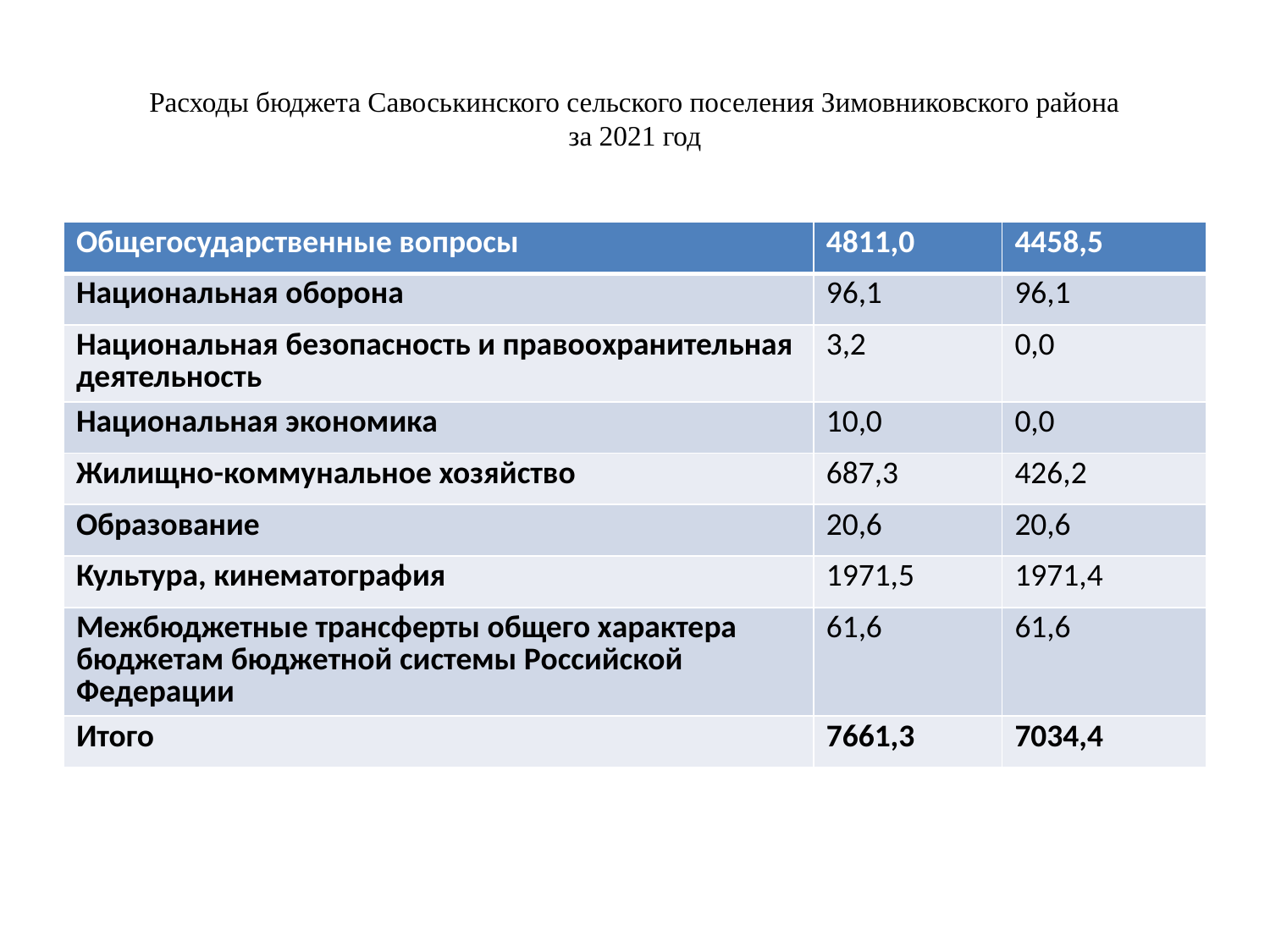

# Расходы бюджета Савоськинского сельского поселения Зимовниковского района за 2021 год
| Общегосударственные вопросы | 4811,0 | 4458,5 |
| --- | --- | --- |
| Национальная оборона | 96,1 | 96,1 |
| Национальная безопасность и правоохранительная деятельность | 3,2 | 0,0 |
| Национальная экономика | 10,0 | 0,0 |
| Жилищно-коммунальное хозяйство | 687,3 | 426,2 |
| Образование | 20,6 | 20,6 |
| Культура, кинематография | 1971,5 | 1971,4 |
| Межбюджетные трансферты общего характера бюджетам бюджетной системы Российской Федерации | 61,6 | 61,6 |
| Итого | 7661,3 | 7034,4 |